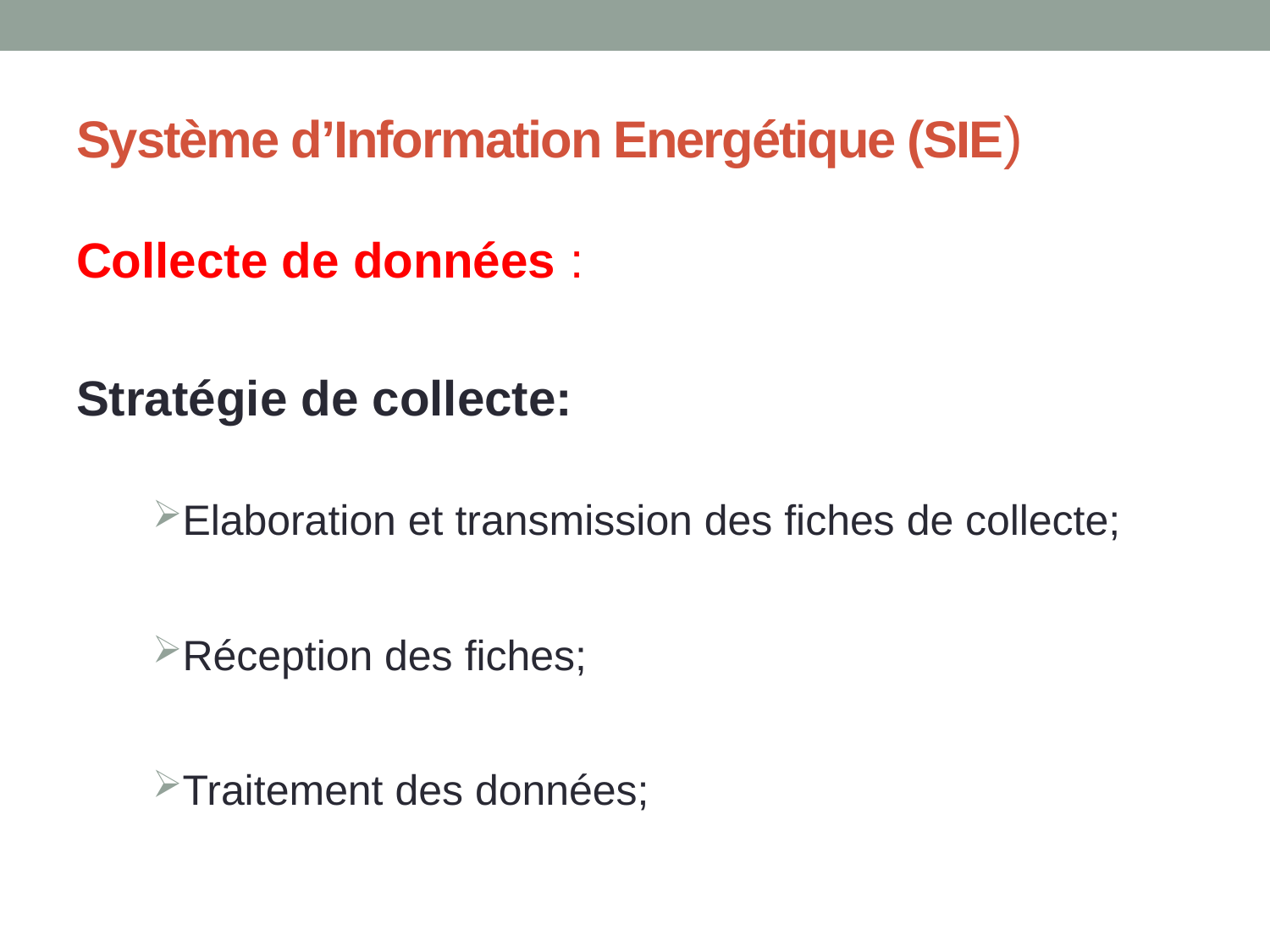

# Système d’Information Energétique (SIE)
Collecte de données :

Stratégie de collecte:

Elaboration et transmission des fiches de collecte;

Réception des fiches;

Traitement des données;